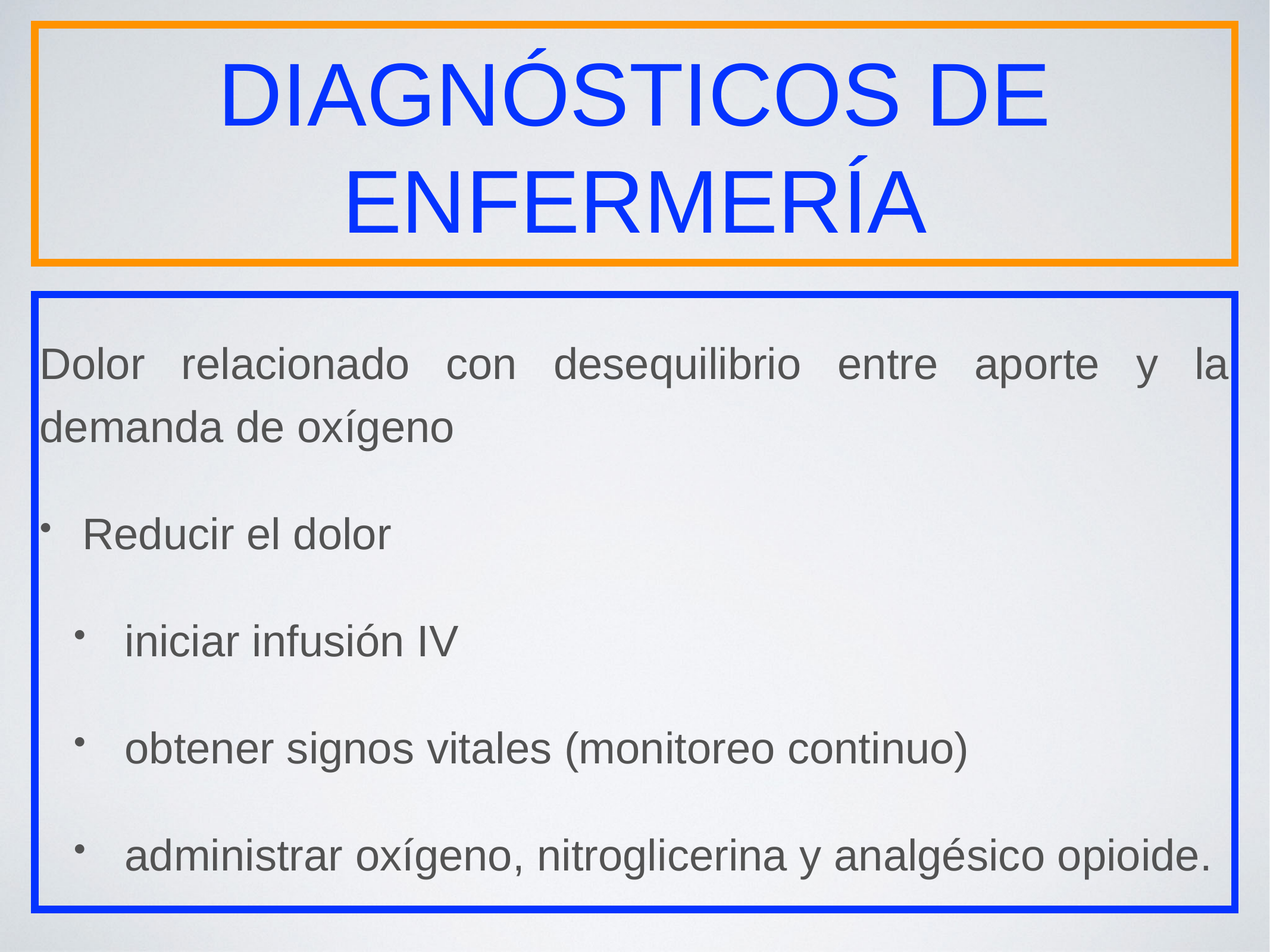

# DIAGNÓSTICOS DE ENFERMERÍA
Dolor relacionado con desequilibrio entre aporte y la demanda de oxígeno
Reducir el dolor
iniciar infusión IV
obtener signos vitales (monitoreo continuo)
administrar oxígeno, nitroglicerina y analgésico opioide.